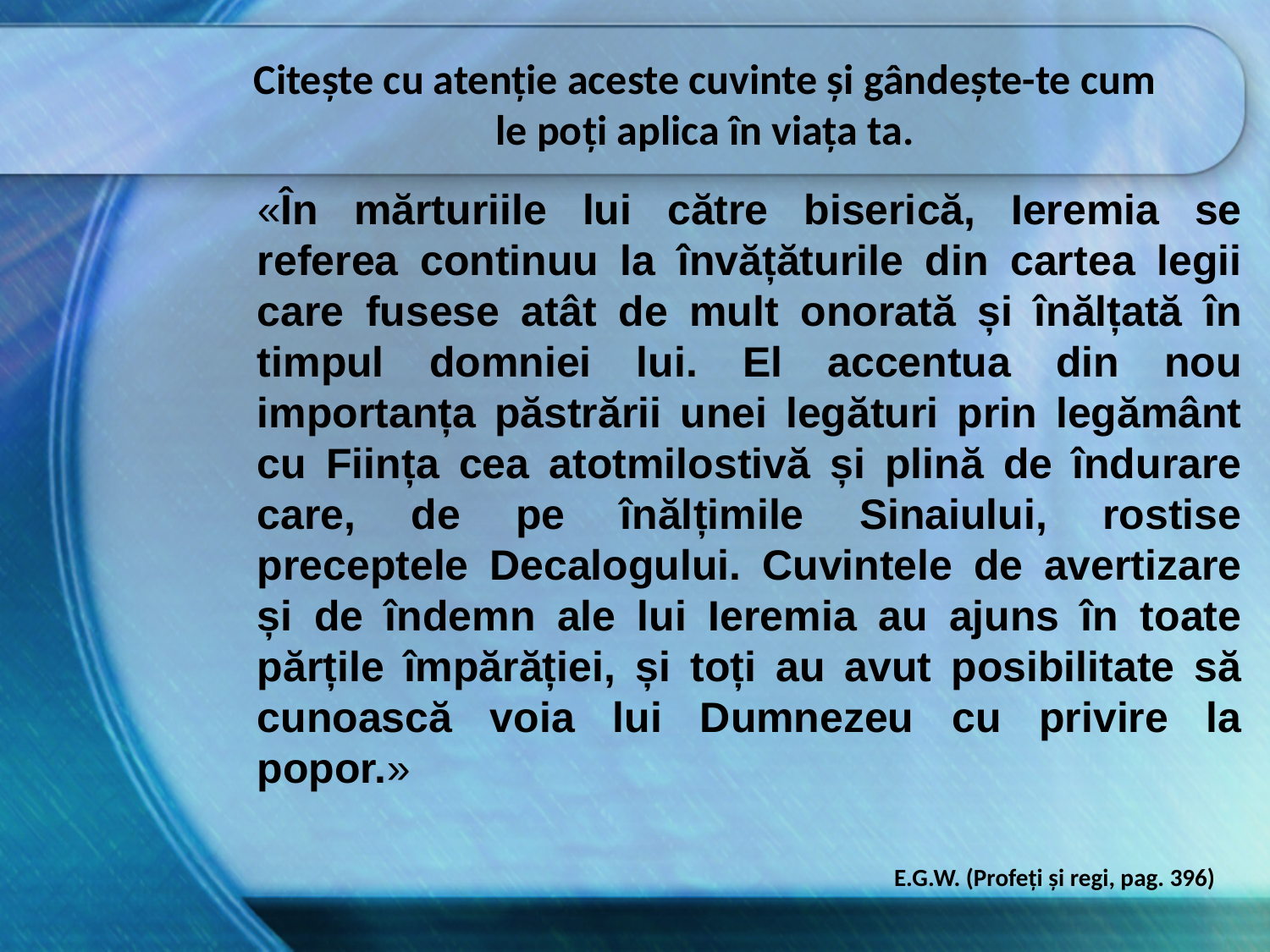

Citește cu atenție aceste cuvinte și gândește-te cum le poți aplica în viața ta.
«În mărturiile lui către biserică, Ieremia se referea continuu la învățăturile din cartea legii care fusese atât de mult onorată și înălțată în timpul domniei lui. El accentua din nou importanța păstrării unei legături prin legământ cu Ființa cea atotmilostivă și plină de îndurare care, de pe înălțimile Sinaiului, rostise preceptele Decalogului. Cuvintele de avertizare și de îndemn ale lui Ieremia au ajuns în toate părțile împărăției, și toți au avut posibilitate să cunoască voia lui Dumnezeu cu privire la popor.»
E.G.W. (Profeți și regi, pag. 396)